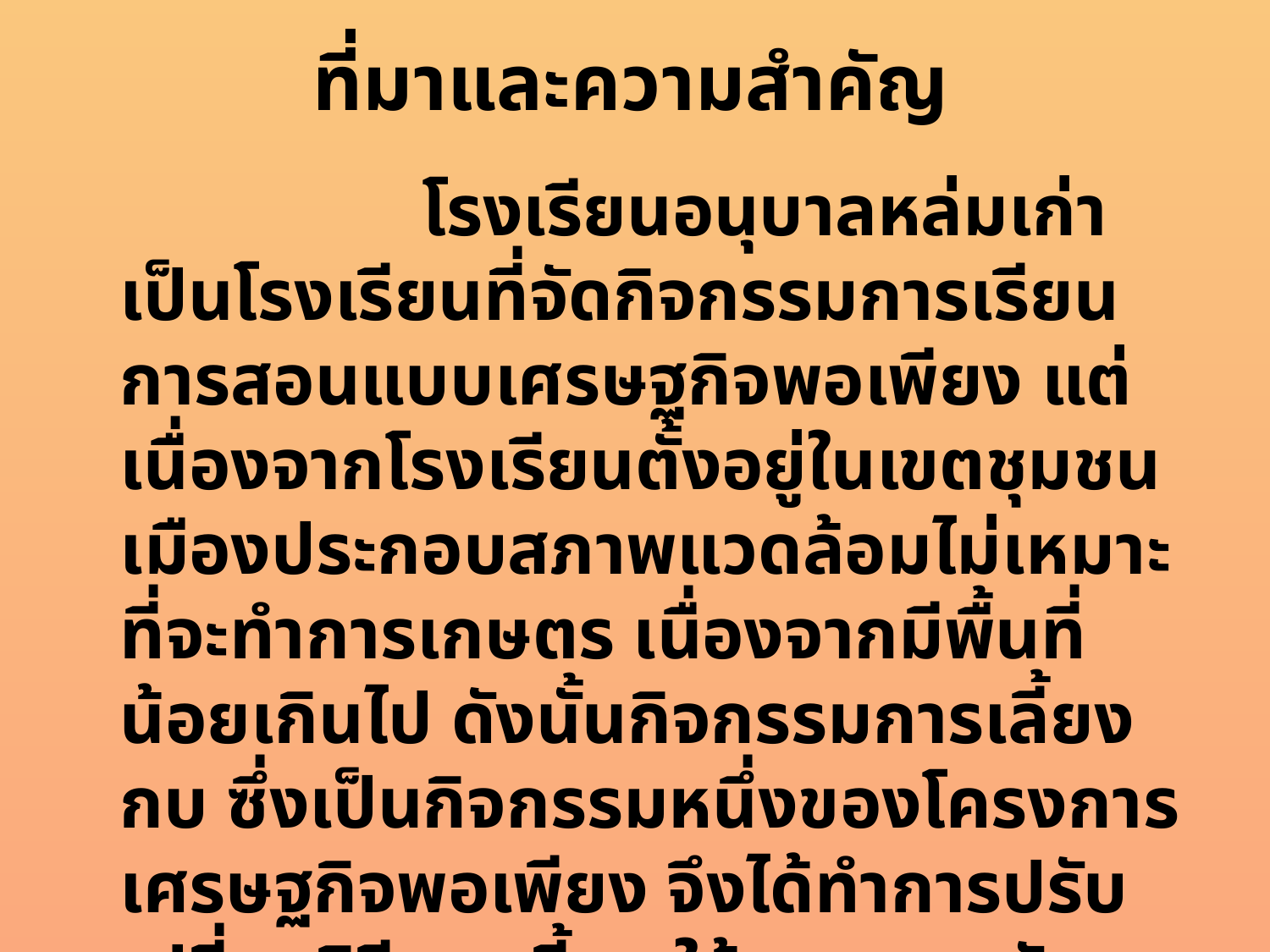

# ที่มาและความสำคัญ

                   โรงเรียนอนุบาลหล่มเก่า เป็นโรงเรียนที่จัดกิจกรรมการเรียนการสอนแบบเศรษฐกิจพอเพียง แต่เนื่องจากโรงเรียนตั้งอยู่ในเขตชุมชนเมืองประกอบสภาพแวดล้อมไม่เหมาะที่จะทำการเกษตร เนื่องจากมีพื้นที่น้อยเกินไป ดังนั้นกิจกรรมการเลี้ยงกบ ซึ่งเป็นกิจกรรมหนึ่งของโครงการเศรษฐกิจพอเพียง จึงได้ทำการปรับเปลี่ยนวิธีการเลี้ยง ให้เหมาะสมกับพื้นที่  ซึ่งเรียกวิธีการเลี้ยง   นี้ ว่า   “กบคอนโด”